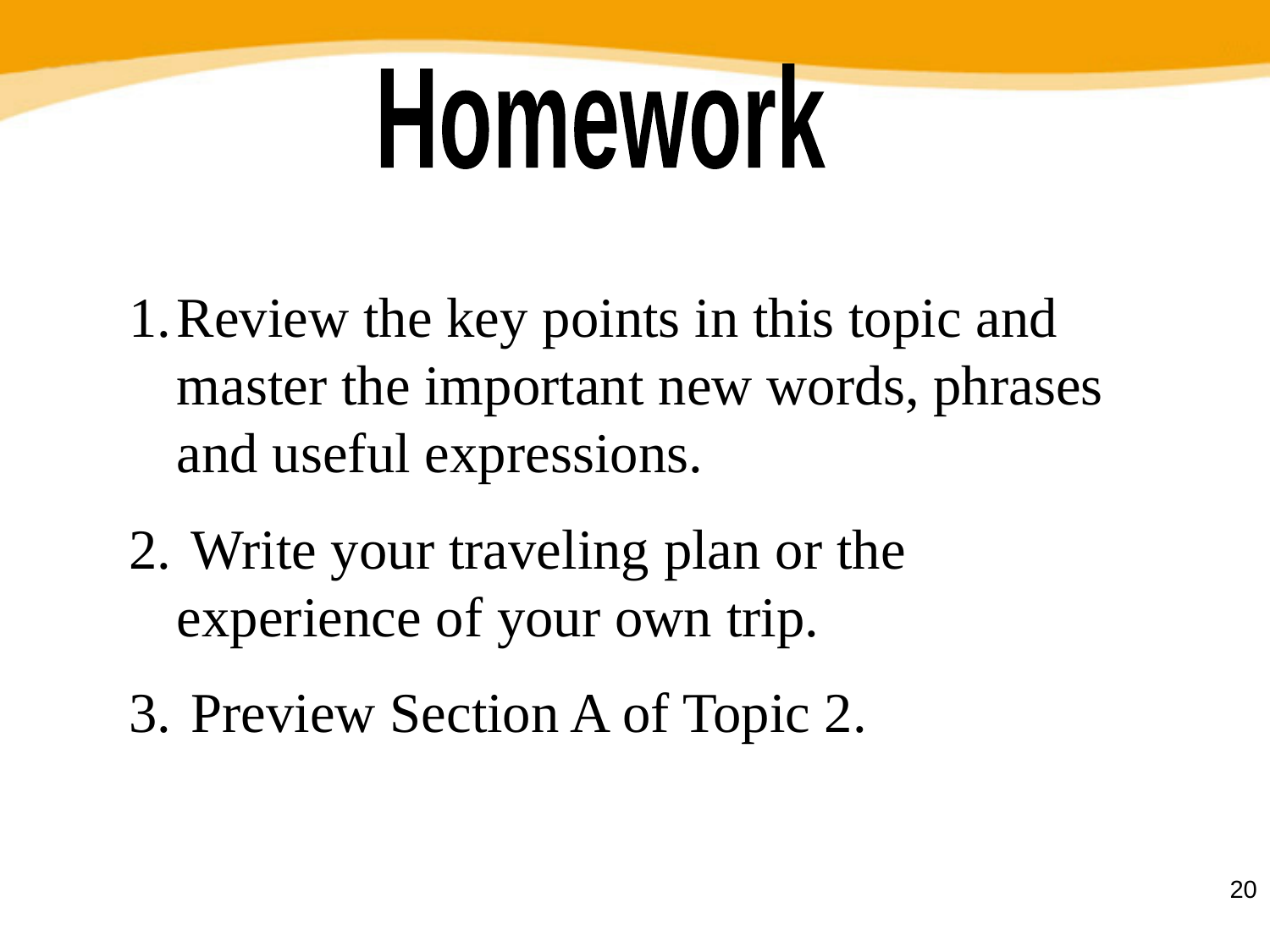

Homework
Review the key points in this topic and master the important new words, phrases and useful expressions.
 Write your traveling plan or the experience of your own trip.
 Preview Section A of Topic 2.
20